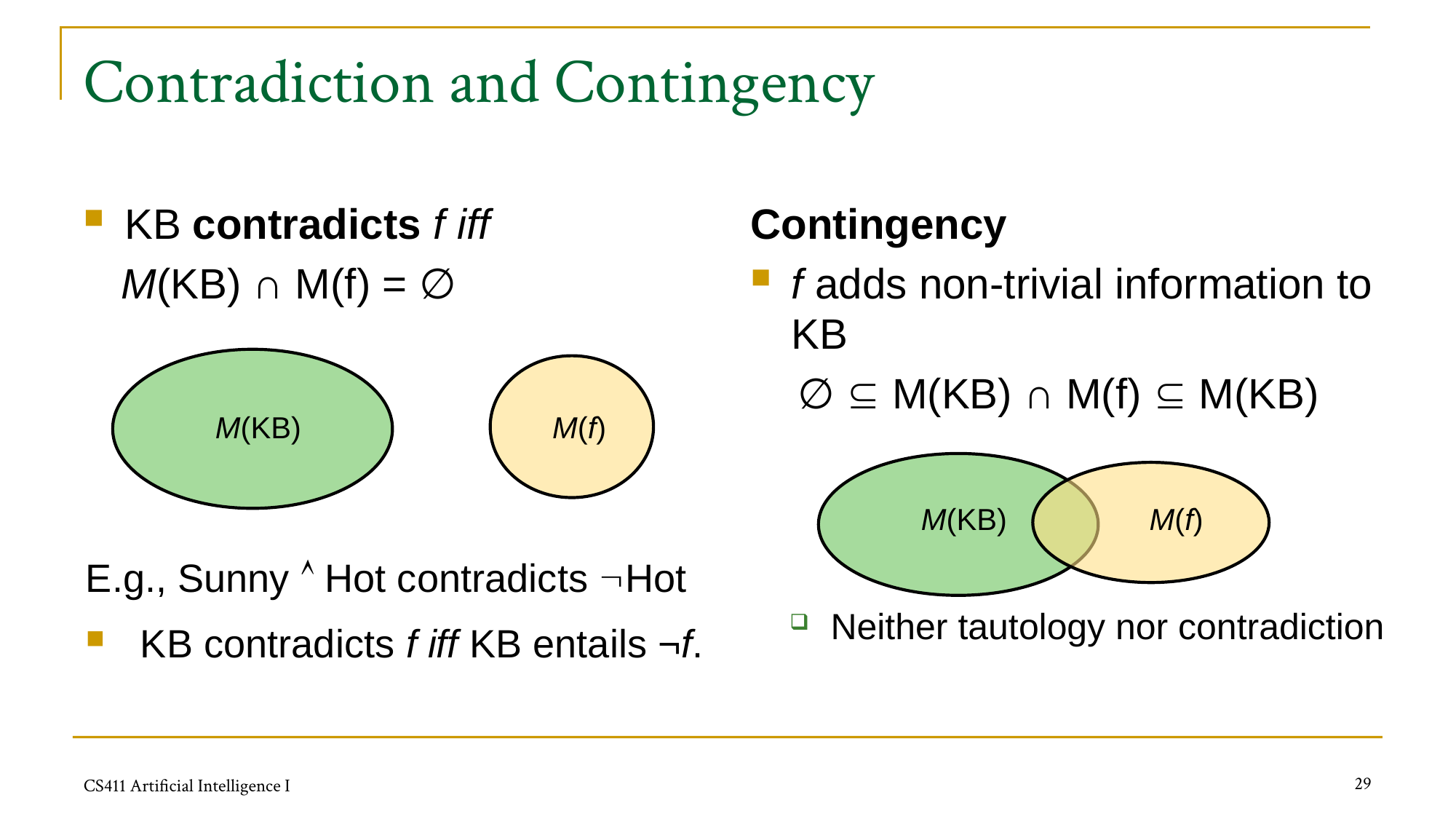

# Contradiction and Contingency
KB contradicts f iff
   M(KB) ∩ M(f) = ∅

E.g., Sunny ∧ Hot contradicts ¬Hot
KB contradicts f iff KB entails ¬f.
Contingency
f adds non-trivial information to KB
    ∅ ⊆ M(KB) ∩ M(f) ⊆ M(KB)

Neither tautology nor contradiction

         M(KB)                              M(f)

         M(KB)                 M(f)
29
CS411 Artificial Intelligence I